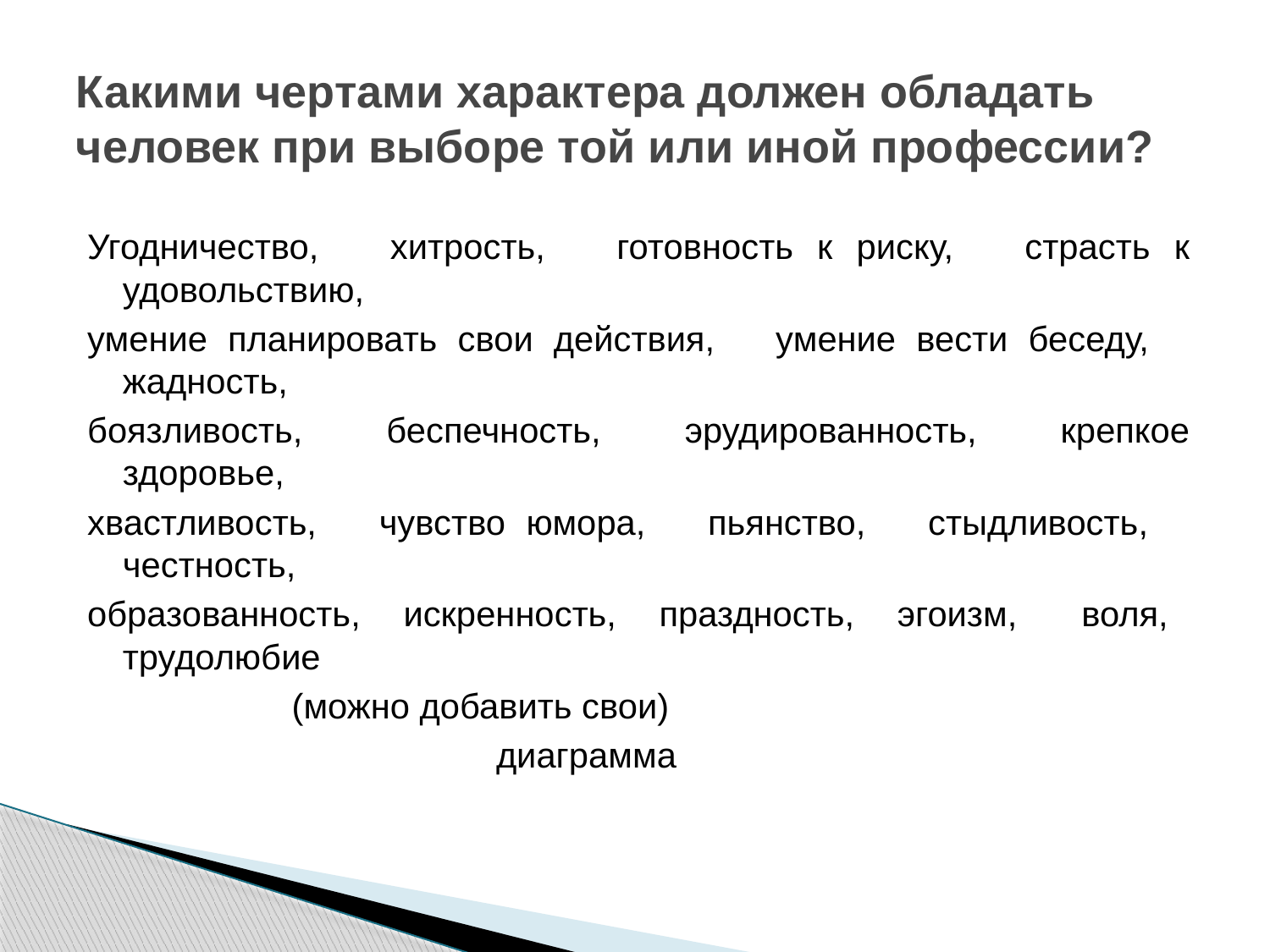

# Какими чертами характера должен обладать человек при выборе той или иной профессии?
Угодничество,   хитрость,   готовность к риску,   страсть к удовольствию,
умение планировать свои действия,   умение вести беседу,   жадность,
боязливость,   беспечность,   эрудированность,   крепкое здоровье,
хвастливость,   чувство юмора,   пьянство,   стыдливость,   честность,
образованность,  искренность,  праздность,  эгоизм,   воля,  трудолюбие
                     (можно добавить свои)
                                          диаграмма